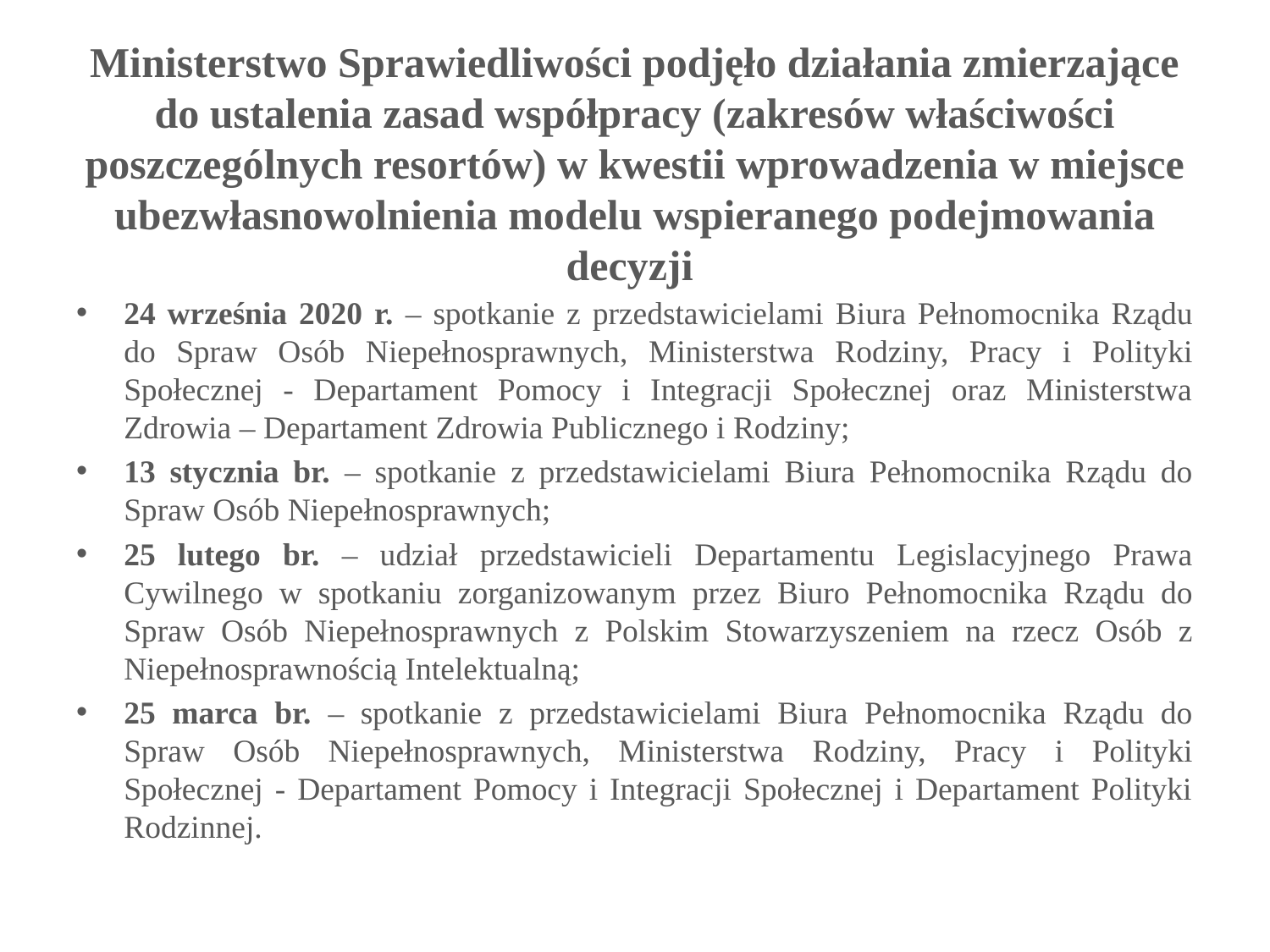

# Ministerstwo Sprawiedliwości podjęło działania zmierzające do ustalenia zasad współpracy (zakresów właściwości poszczególnych resortów) w kwestii wprowadzenia w miejsce ubezwłasnowolnienia modelu wspieranego podejmowania decyzji
24 września 2020 r. – spotkanie z przedstawicielami Biura Pełnomocnika Rządu do Spraw Osób Niepełnosprawnych, Ministerstwa Rodziny, Pracy i Polityki Społecznej - Departament Pomocy i Integracji Społecznej oraz Ministerstwa Zdrowia – Departament Zdrowia Publicznego i Rodziny;
13 stycznia br. – spotkanie z przedstawicielami Biura Pełnomocnika Rządu do Spraw Osób Niepełnosprawnych;
25 lutego br. – udział przedstawicieli Departamentu Legislacyjnego Prawa Cywilnego w spotkaniu zorganizowanym przez Biuro Pełnomocnika Rządu do Spraw Osób Niepełnosprawnych z Polskim Stowarzyszeniem na rzecz Osób z Niepełnosprawnością Intelektualną;
25 marca br. – spotkanie z przedstawicielami Biura Pełnomocnika Rządu do Spraw Osób Niepełnosprawnych, Ministerstwa Rodziny, Pracy i Polityki Społecznej - Departament Pomocy i Integracji Społecznej i Departament Polityki Rodzinnej.